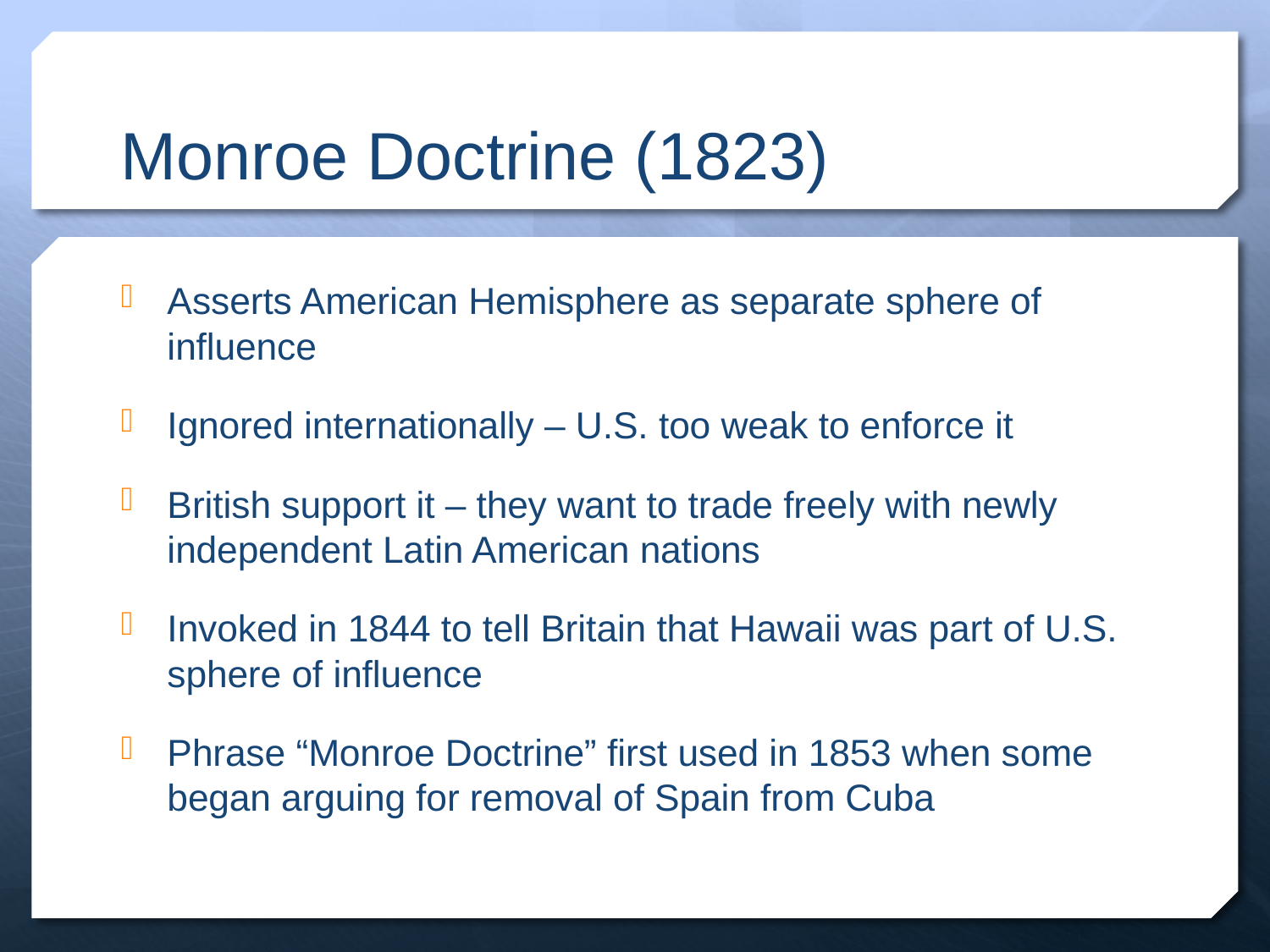

# Monroe Doctrine (1823)
Asserts American Hemisphere as separate sphere of influence
Ignored internationally – U.S. too weak to enforce it
British support it – they want to trade freely with newly independent Latin American nations
Invoked in 1844 to tell Britain that Hawaii was part of U.S. sphere of influence
Phrase “Monroe Doctrine” first used in 1853 when some began arguing for removal of Spain from Cuba